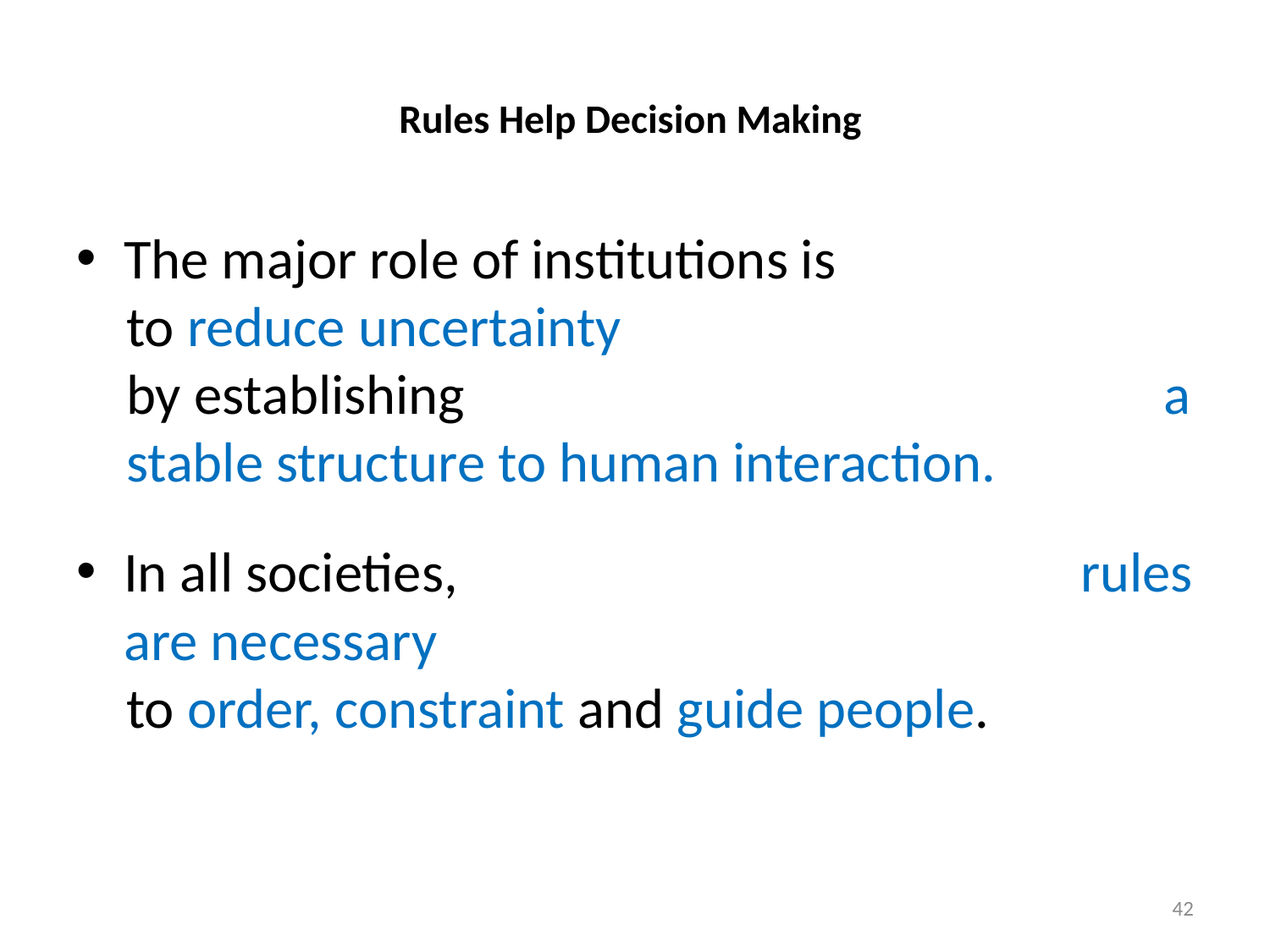

# Rules Help Decision Making
The major role of institutions is
to reduce uncertainty
by establishing                                                       a stable structure to human interaction.
In all societies,                                                 rules are necessary
to order, constraint and guide people.
42